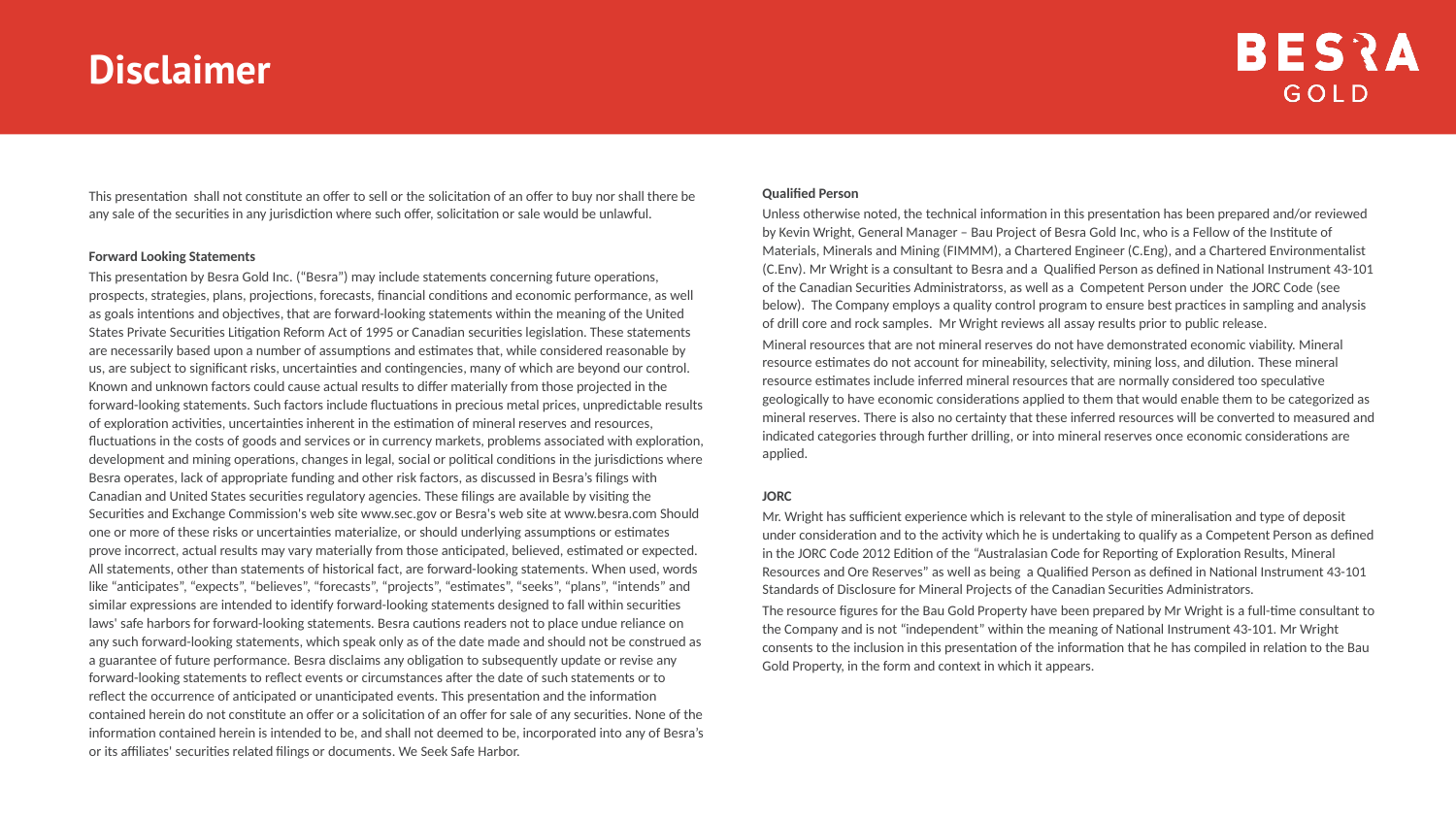

Disclaimer

This presentation  shall not constitute an offer to sell or the solicitation of an offer to buy nor shall there be any sale of the securities in any jurisdiction where such offer, solicitation or sale would be unlawful.

Forward Looking Statements
This presentation by Besra Gold Inc. (“Besra”) may include statements concerning future operations, prospects, strategies, plans, projections, forecasts, financial conditions and economic performance, as well as goals intentions and objectives, that are forward-looking statements within the meaning of the United States Private Securities Litigation Reform Act of 1995 or Canadian securities legislation. These statements are necessarily based upon a number of assumptions and estimates that, while considered reasonable by us, are subject to significant risks, uncertainties and contingencies, many of which are beyond our control. Known and unknown factors could cause actual results to differ materially from those projected in the forward-looking statements. Such factors include fluctuations in precious metal prices, unpredictable results of exploration activities, uncertainties inherent in the estimation of mineral reserves and resources, fluctuations in the costs of goods and services or in currency markets, problems associated with exploration, development and mining operations, changes in legal, social or political conditions in the jurisdictions where Besra operates, lack of appropriate funding and other risk factors, as discussed in Besra’s filings with Canadian and United States securities regulatory agencies. These filings are available by visiting the Securities and Exchange Commission's web site www.sec.gov or Besra's web site at www.besra.com Should one or more of these risks or uncertainties materialize, or should underlying assumptions or estimates prove incorrect, actual results may vary materially from those anticipated, believed, estimated or expected. All statements, other than statements of historical fact, are forward-looking statements. When used, words like “anticipates”, “expects”, “believes”, “forecasts”, “projects”, “estimates”, “seeks”, “plans”, “intends” and similar expressions are intended to identify forward-looking statements designed to fall within securities laws' safe harbors for forward-looking statements. Besra cautions readers not to place undue reliance on any such forward-looking statements, which speak only as of the date made and should not be construed as a guarantee of future performance. Besra disclaims any obligation to subsequently update or revise any forward-looking statements to reflect events or circumstances after the date of such statements or to reflect the occurrence of anticipated or unanticipated events. This presentation and the information contained herein do not constitute an offer or a solicitation of an offer for sale of any securities. None of the information contained herein is intended to be, and shall not deemed to be, incorporated into any of Besra’s or its affiliates' securities related filings or documents. We Seek Safe Harbor.

Qualified Person
Unless otherwise noted, the technical information in this presentation has been prepared and/or reviewed by Kevin Wright, General Manager – Bau Project of Besra Gold Inc, who is a Fellow of the Institute of Materials, Minerals and Mining (FIMMM), a Chartered Engineer (C.Eng), and a Chartered Environmentalist (C.Env). Mr Wright is a consultant to Besra and a  Qualified Person as defined in National Instrument 43-101 of the Canadian Securities Administratorss, as well as a  Competent Person under  the JORC Code (see below).  The Company employs a quality control program to ensure best practices in sampling and analysis of drill core and rock samples.  Mr Wright reviews all assay results prior to public release.
Mineral resources that are not mineral reserves do not have demonstrated economic viability. Mineral resource estimates do not account for mineability, selectivity, mining loss, and dilution. These mineral resource estimates include inferred mineral resources that are normally considered too speculative geologically to have economic considerations applied to them that would enable them to be categorized as mineral reserves. There is also no certainty that these inferred resources will be converted to measured and indicated categories through further drilling, or into mineral reserves once economic considerations are applied.

JORC
Mr. Wright has sufficient experience which is relevant to the style of mineralisation and type of deposit under consideration and to the activity which he is undertaking to qualify as a Competent Person as defined in the JORC Code 2012 Edition of the “Australasian Code for Reporting of Exploration Results, Mineral Resources and Ore Reserves” as well as being  a Qualified Person as defined in National Instrument 43-101 Standards of Disclosure for Mineral Projects of the Canadian Securities Administrators.
The resource figures for the Bau Gold Property have been prepared by Mr Wright is a full-time consultant to the Company and is not “independent” within the meaning of National Instrument 43-101. Mr Wright consents to the inclusion in this presentation of the information that he has compiled in relation to the Bau Gold Property, in the form and context in which it appears.